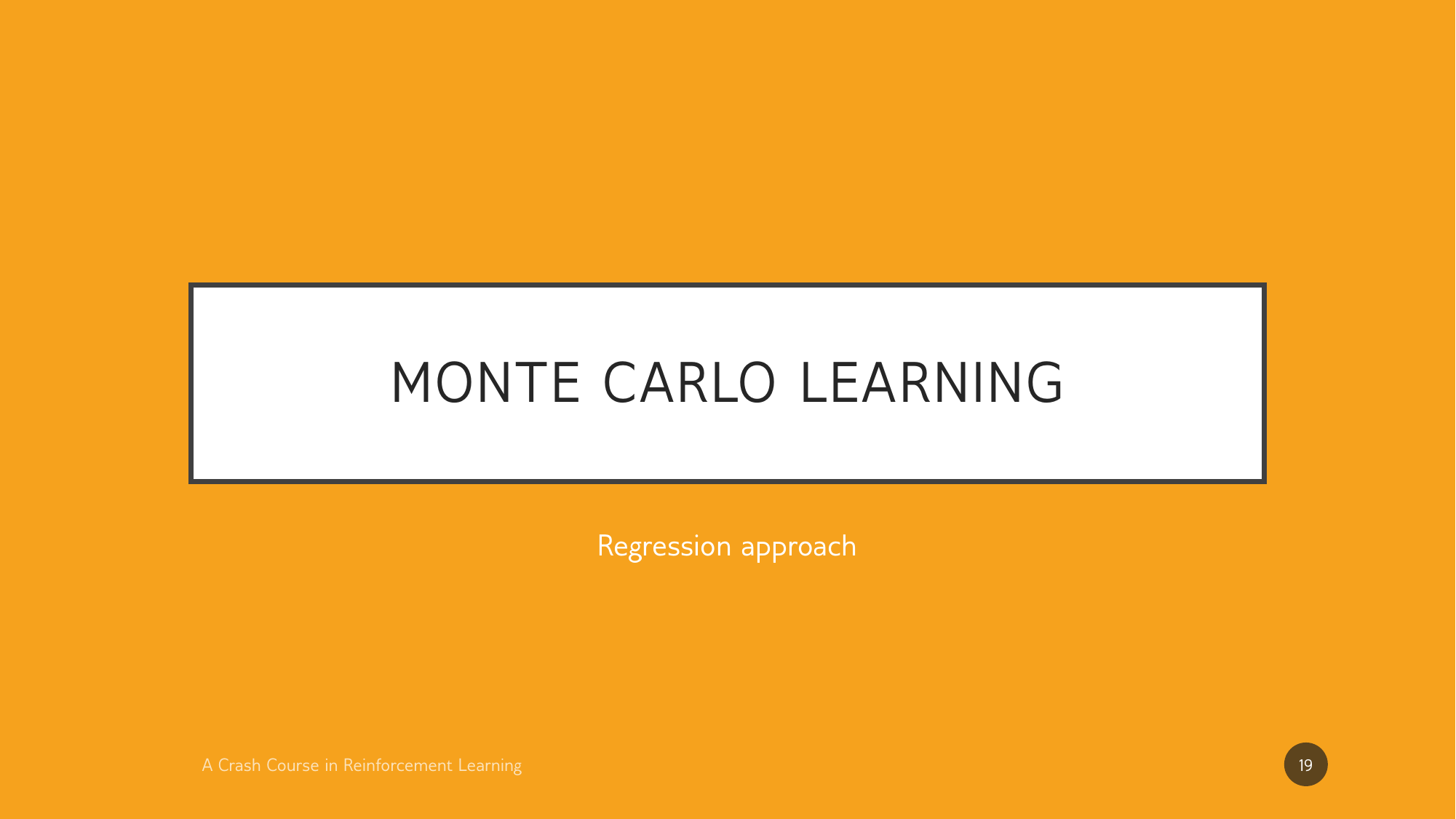

# Monte carlo learning
Regression approach
19
A Crash Course in Reinforcement Learning